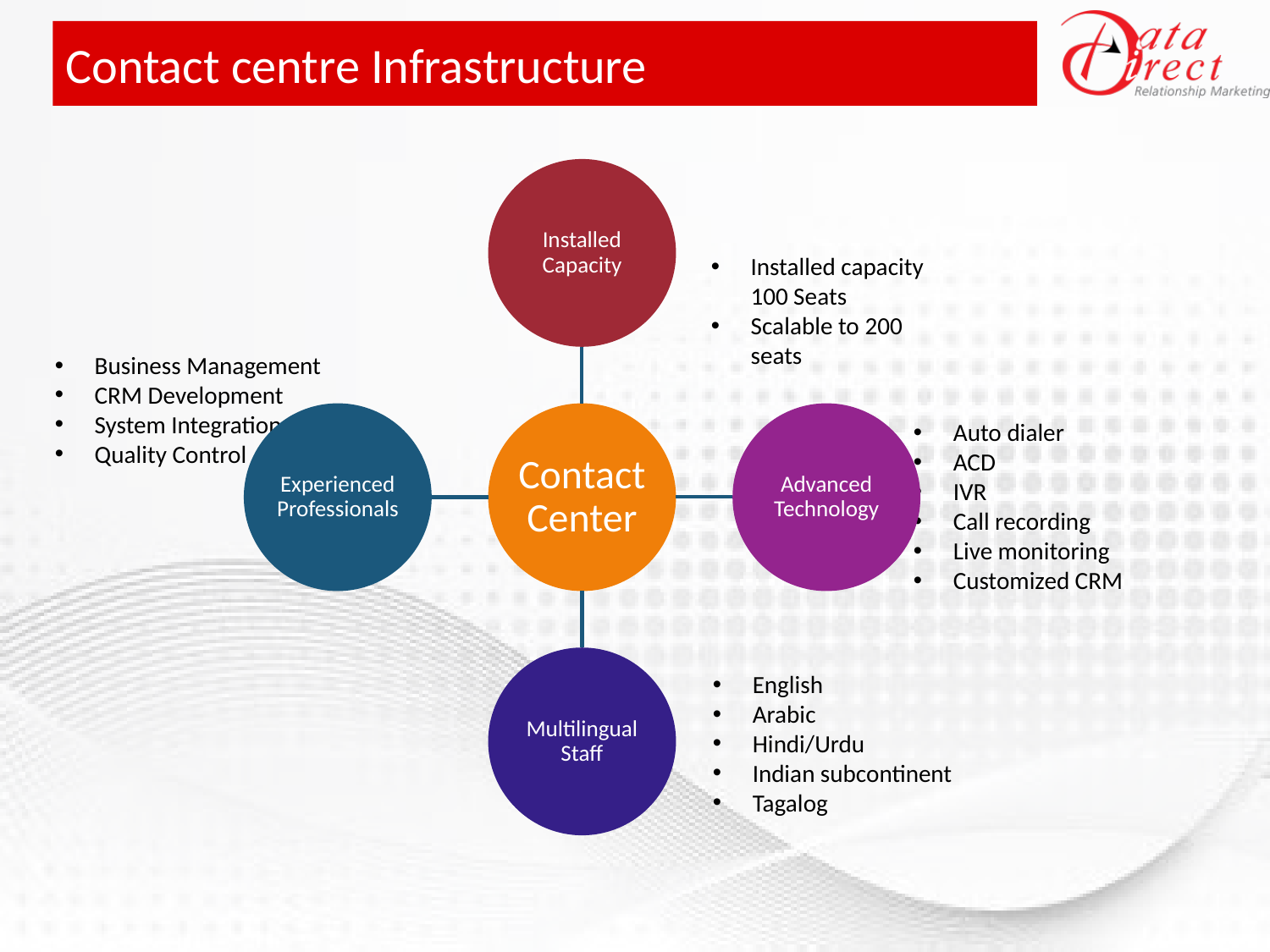

# Contact centre Infrastructure
Contact Center

Installed Capacity

Advanced Technology

Multilingual Staff

Experienced Professionals
Installed capacity 100 Seats
Scalable to 200 seats
Business Management
CRM Development
System Integration
Quality Control
Auto dialer
ACD
IVR
Call recording
Live monitoring
Customized CRM
English
Arabic
Hindi/Urdu
Indian subcontinent
Tagalog
7